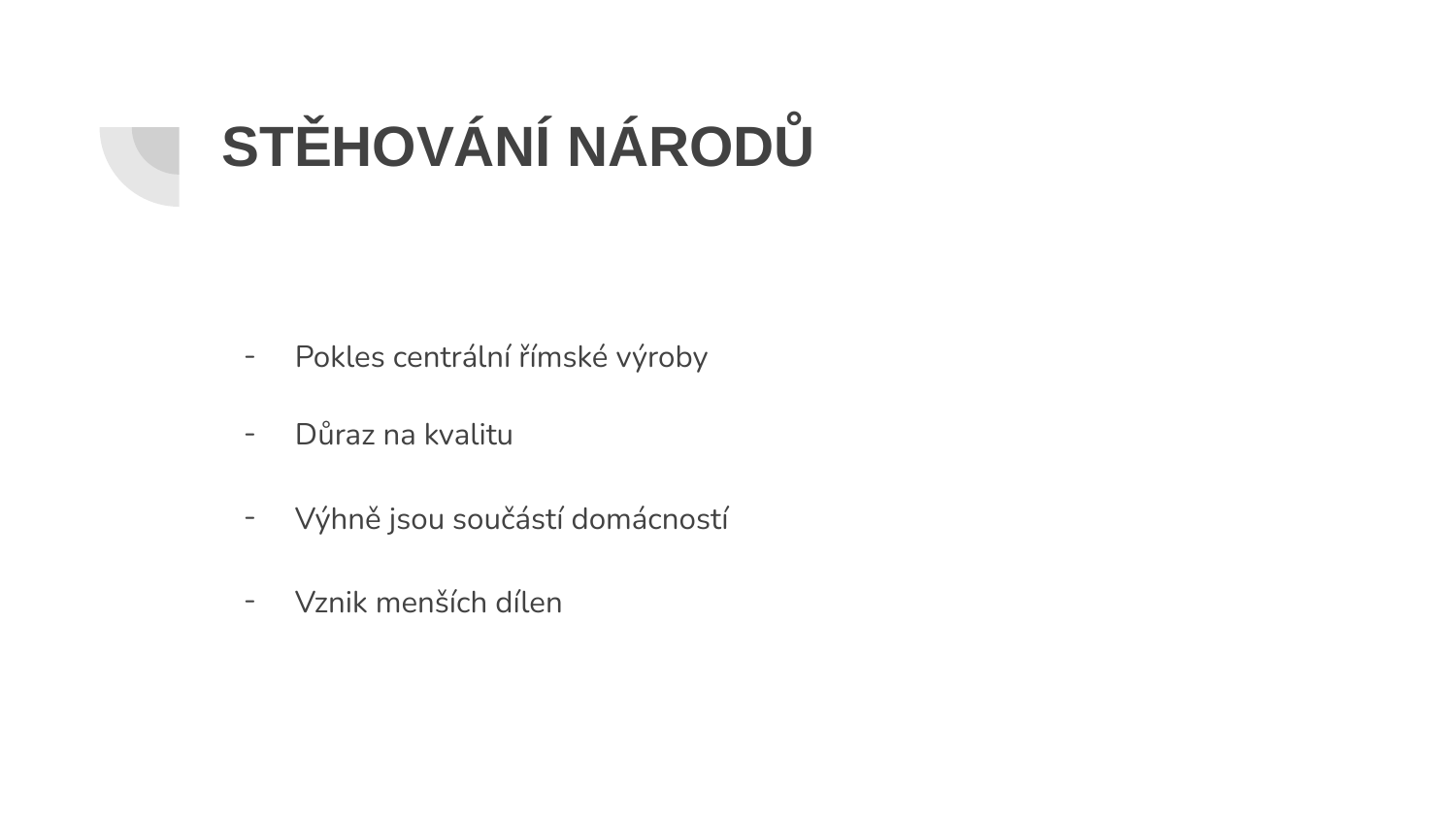

# STĚHOVÁNÍ NÁRODŮ
Pokles centrální římské výroby
Důraz na kvalitu
Výhně jsou součástí domácností
Vznik menších dílen